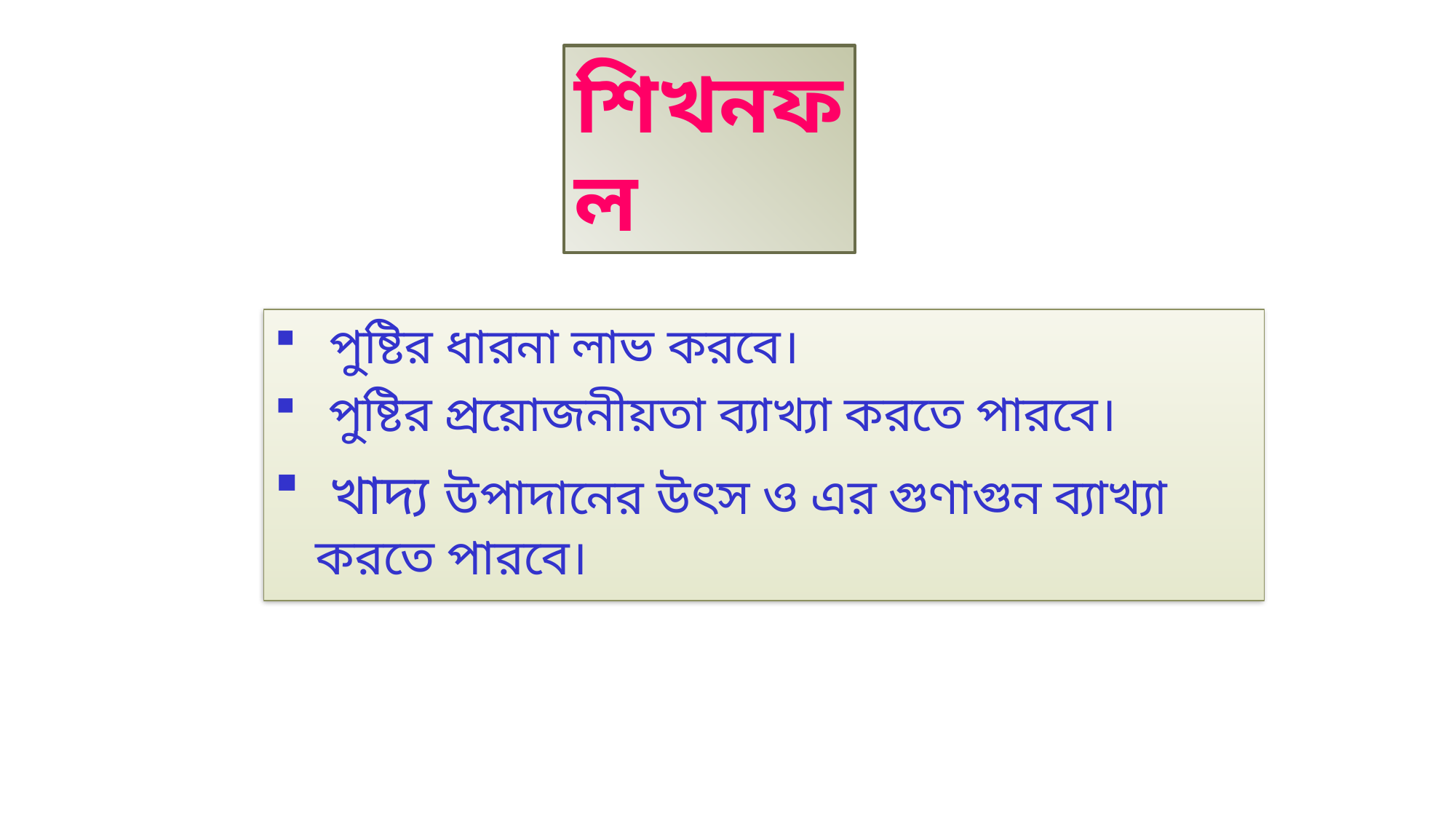

শিখনফল
পুষ্টির ধারনা লাভ করবে।
 পুষ্টির প্রয়োজনীয়তা ব্যাখ্যা করতে পারবে।
 খাদ্য উপাদানের উৎস ও এর গুণাগুন ব্যাখ্যা করতে পারবে।